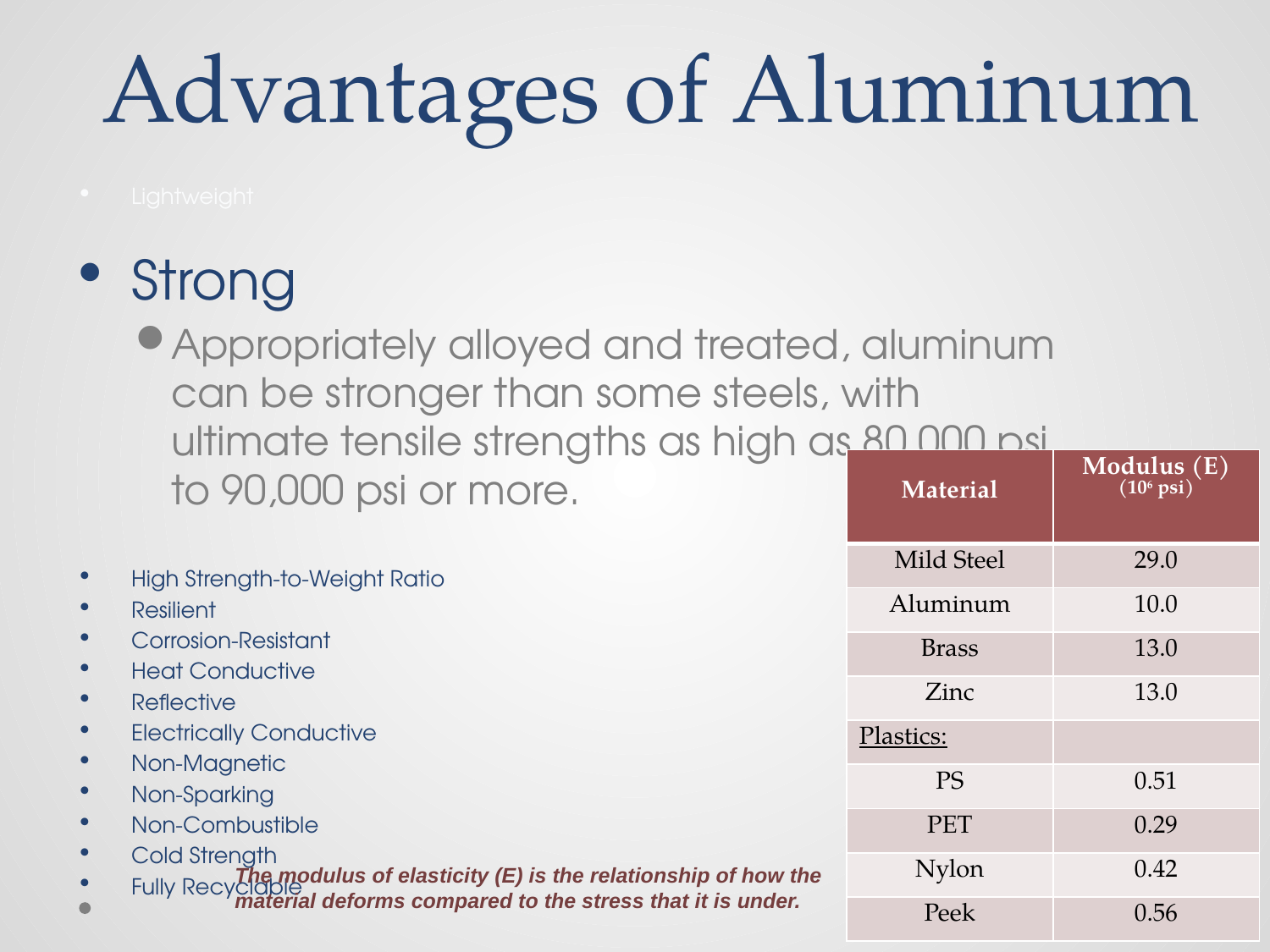

# Advantages of Aluminum
Lightweight
Strong
Appropriately alloyed and treated, aluminum can be stronger than some steels, with ultimate tensile strengths as high as 80,000 psi to 90,000 psi or more.
High Strength-to-Weight Ratio
Resilient
Corrosion-Resistant
Heat Conductive
Reflective
Electrically Conductive
Non-Magnetic
Non-Sparking
Non-Combustible
Cold Strength
Fully Recyclable
| Material | Modulus (E) (106 psi) |
| --- | --- |
| Mild Steel | 29.0 |
| Aluminum | 10.0 |
| Brass | 13.0 |
| Zinc | 13.0 |
| Plastics: |  |
| PS | 0.51 |
| PET | 0.29 |
| Nylon | 0.42 |
| Peek | 0.56 |
The modulus of elasticity (E) is the relationship of how the material deforms compared to the stress that it is under.